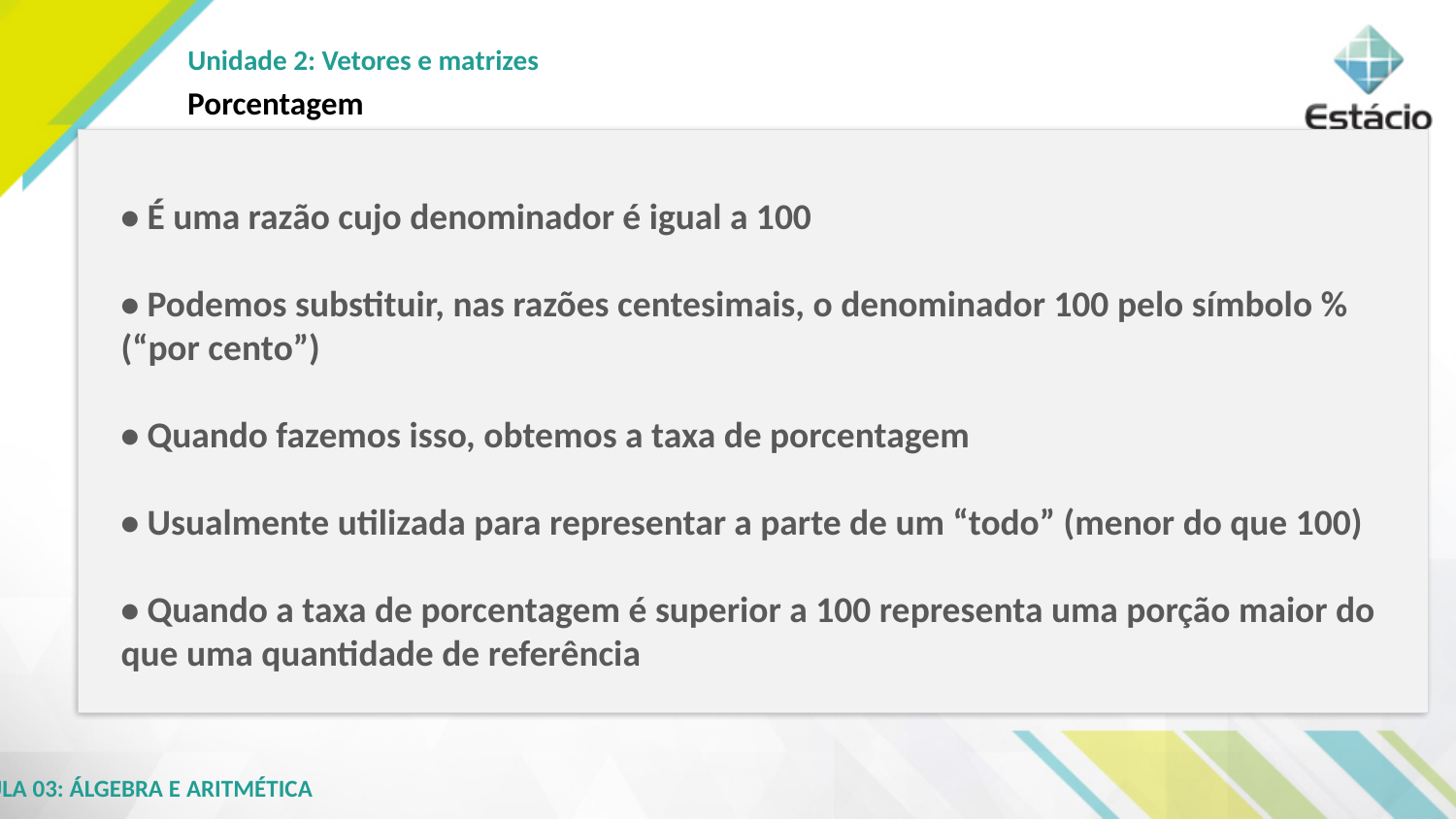

Unidade 2: Vetores e matrizes
Porcentagem

• É uma razão cujo denominador é igual a 100

• Podemos substituir, nas razões centesimais, o denominador 100 pelo símbolo % (“por cento”)

• Quando fazemos isso, obtemos a taxa de porcentagem

• Usualmente utilizada para representar a parte de um “todo” (menor do que 100)

• Quando a taxa de porcentagem é superior a 100 representa uma porção maior do que uma quantidade de referência
AULA 03: ÁLGEBRA E ARITMÉTICA